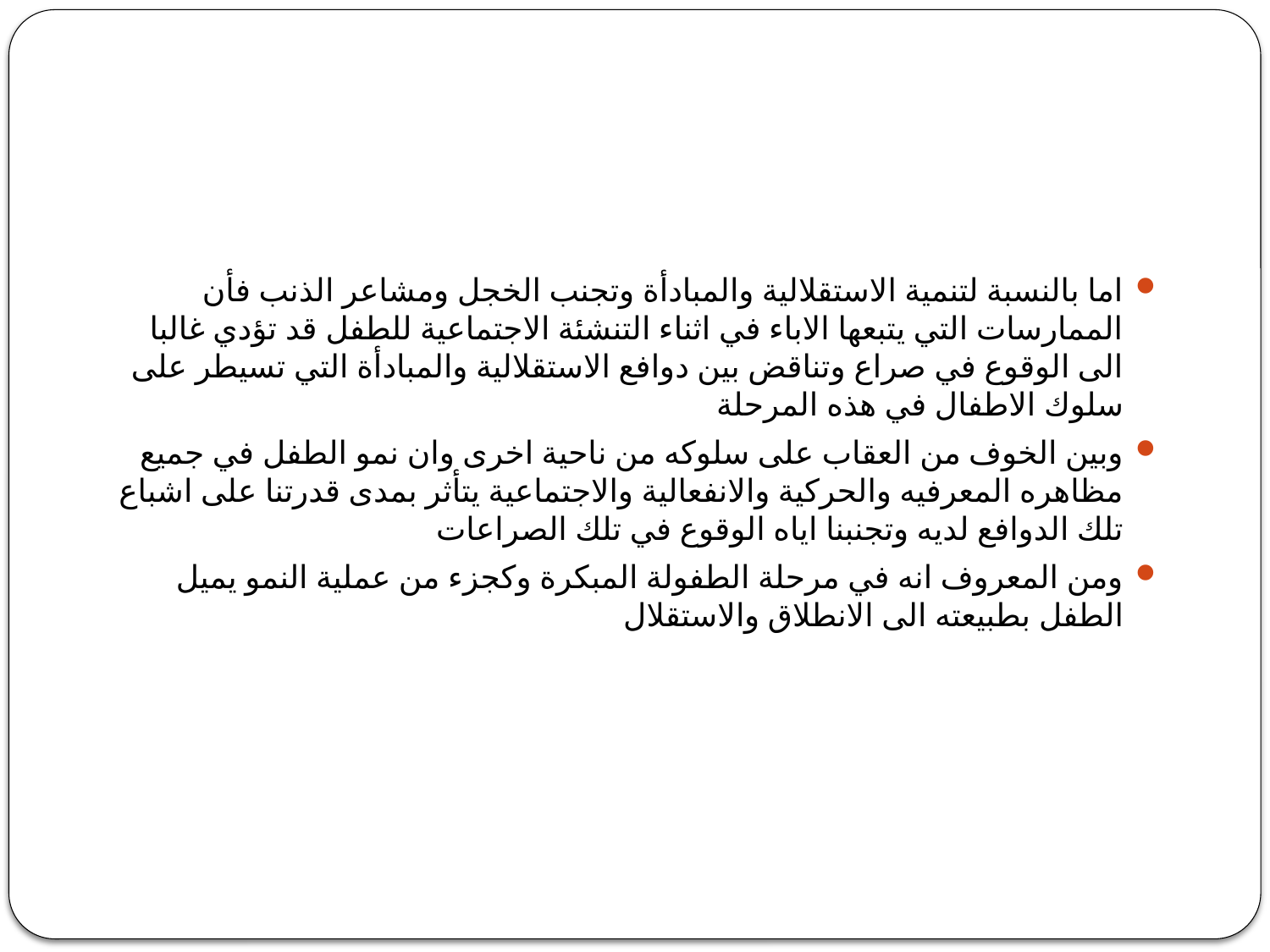

اما بالنسبة لتنمية الاستقلالية والمبادأة وتجنب الخجل ومشاعر الذنب فأن الممارسات التي يتبعها الاباء في اثناء التنشئة الاجتماعية للطفل قد تؤدي غالبا الى الوقوع في صراع وتناقض بين دوافع الاستقلالية والمبادأة التي تسيطر على سلوك الاطفال في هذه المرحلة
وبين الخوف من العقاب على سلوكه من ناحية اخرى وان نمو الطفل في جميع مظاهره المعرفيه والحركية والانفعالية والاجتماعية يتأثر بمدى قدرتنا على اشباع تلك الدوافع لديه وتجنبنا اياه الوقوع في تلك الصراعات
ومن المعروف انه في مرحلة الطفولة المبكرة وكجزء من عملية النمو يميل الطفل بطبيعته الى الانطلاق والاستقلال